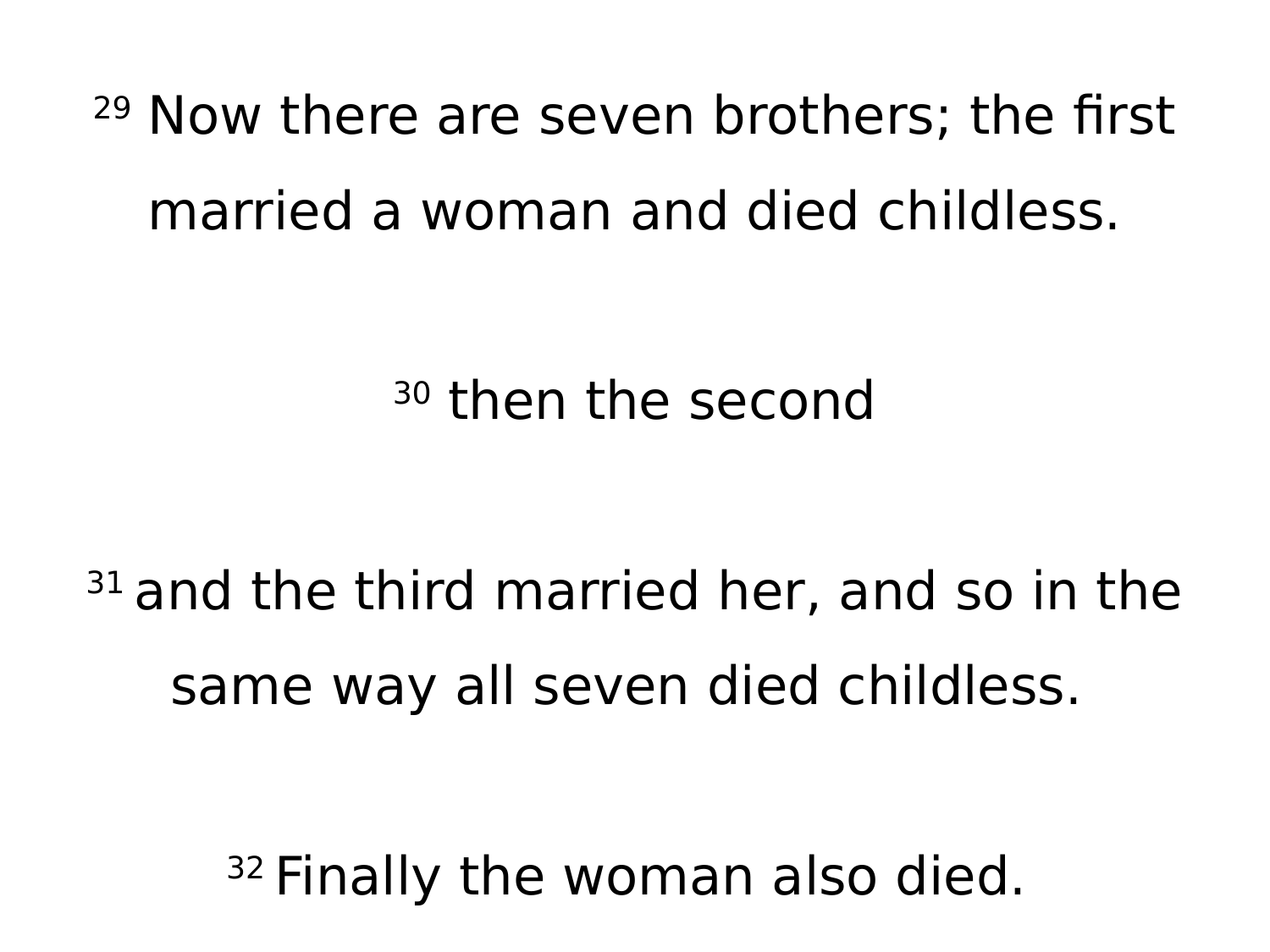

29 Now there are seven brothers; the first married a woman and died childless.

30 then the second

31 and the third married her, and so in the same way all seven died childless.

32 Finally the woman also died.